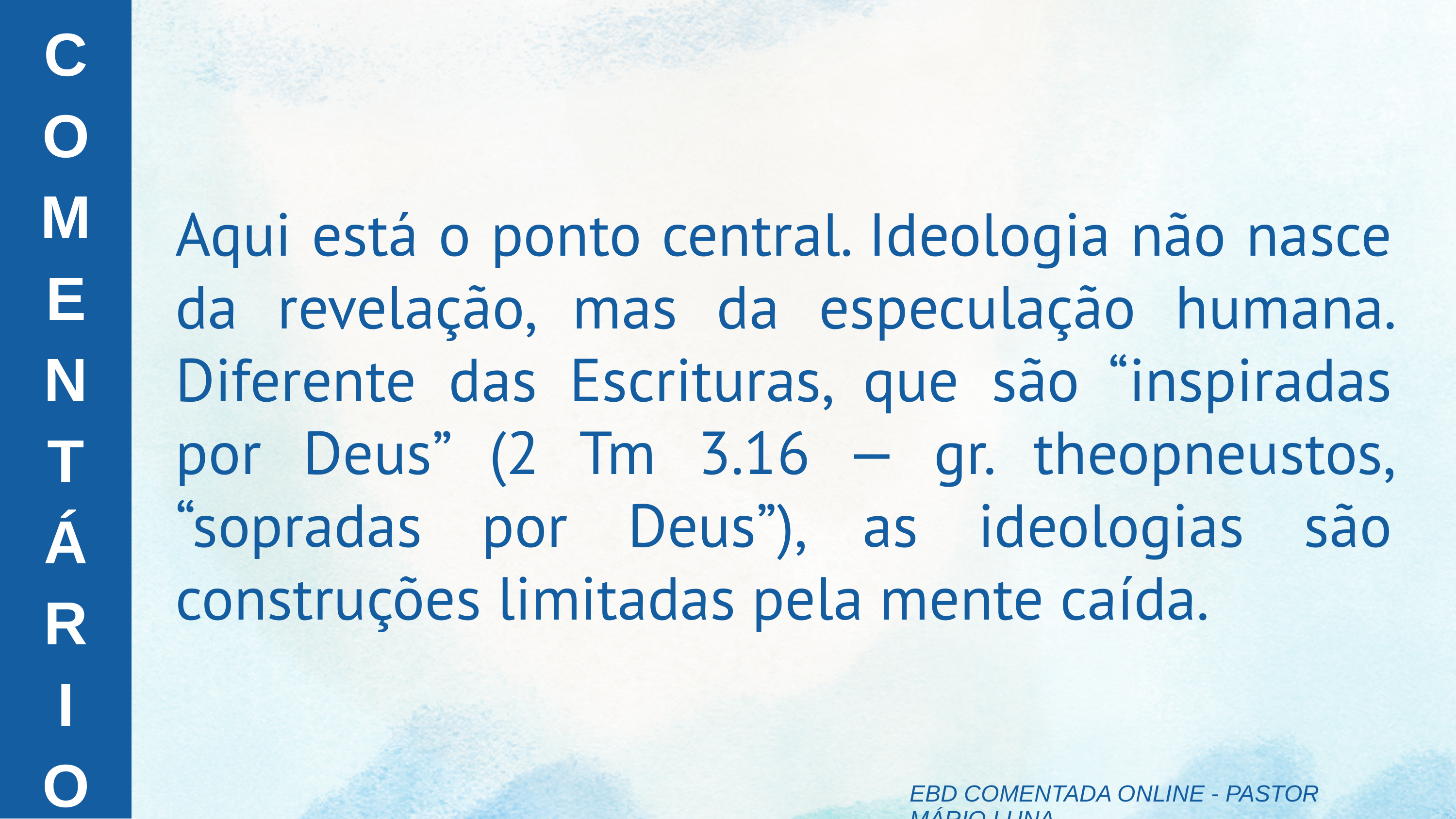

C
O
M
E
N
T
Á
R
I
O
Aqui está o ponto central. Ideologia não nasce da revelação, mas da especulação humana. Diferente das Escrituras, que são “inspiradas por Deus” (2 Tm 3.16 — gr. theopneustos, “sopradas por Deus”), as ideologias são construções limitadas pela mente caída.
EBD COMENTADA ONLINE - PASTOR MÁRIO LUNA